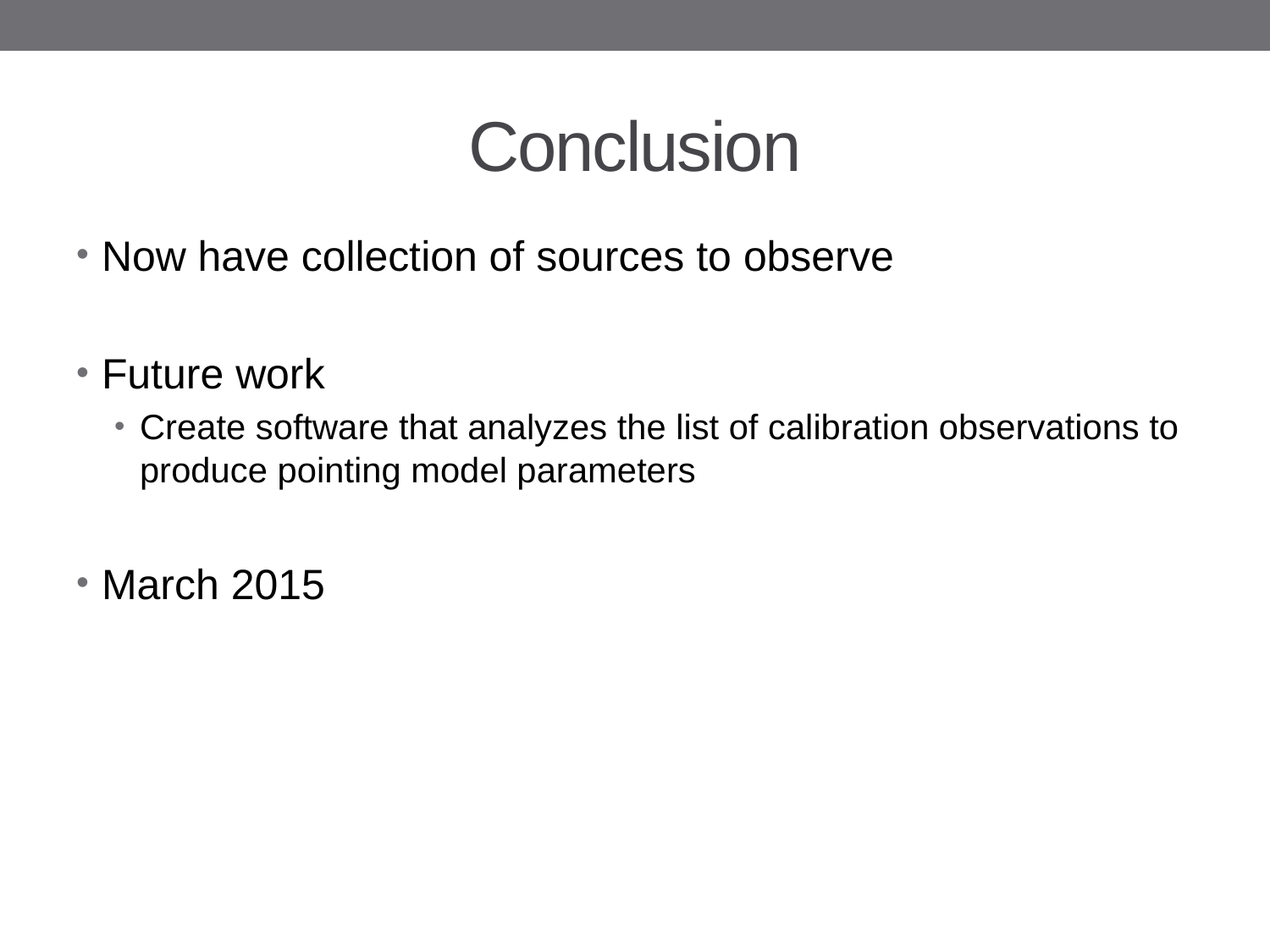

# Conclusion
Now have collection of sources to observe

Future work
Create software that analyzes the list of calibration observations to produce pointing model parameters

March 2015